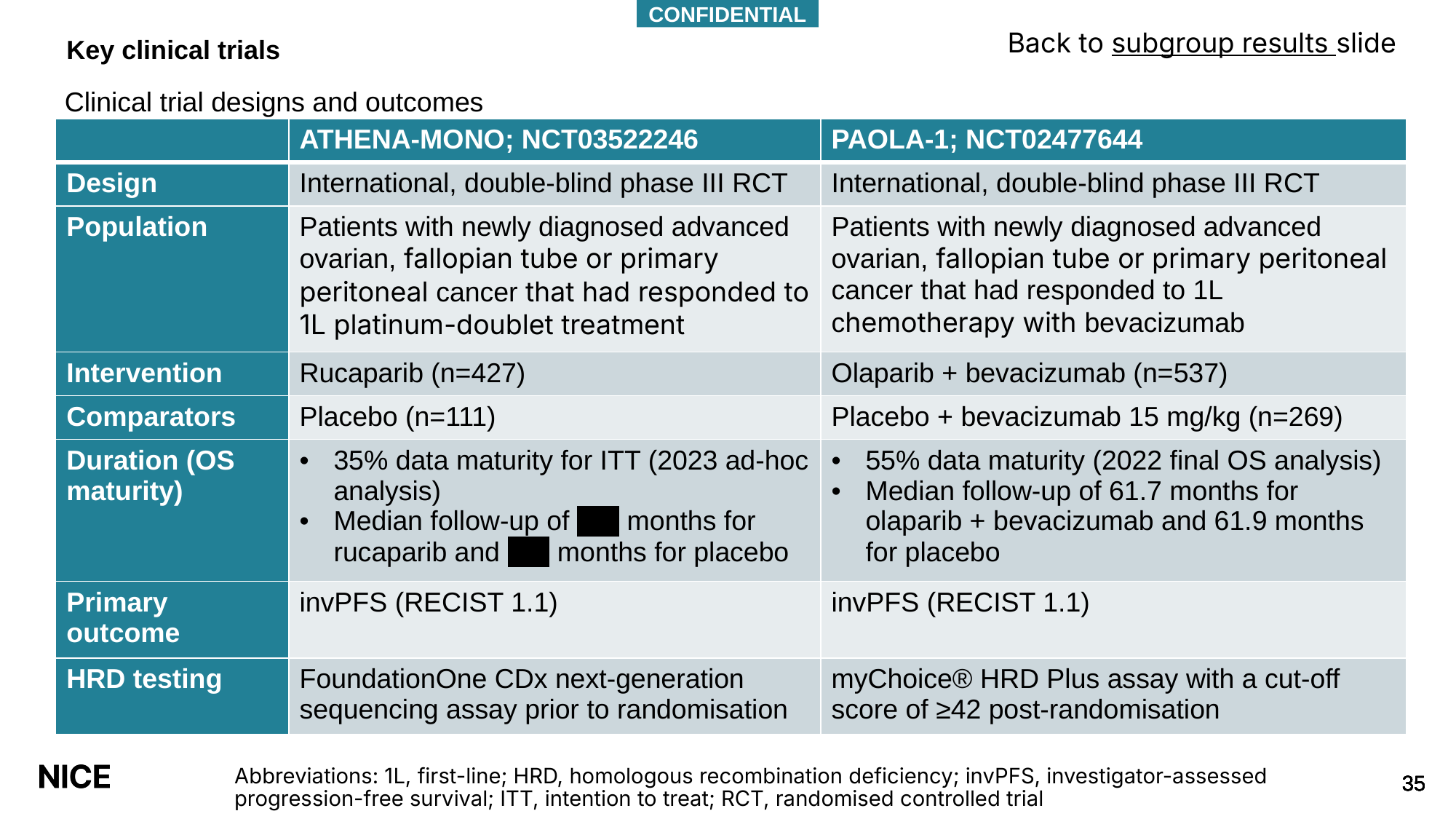

CONFIDENTIAL
Back to subgroup results slide
# Key clinical trials
Clinical trial designs and outcomes
|  | ATHENA-MONO; NCT03522246 | PAOLA-1; NCT02477644 |
| --- | --- | --- |
| Design | International, double-blind phase III RCT | International, double-blind phase III RCT |
| Population | Patients with newly diagnosed advanced ovarian, fallopian tube or primary peritoneal cancer that had responded to 1L platinum-doublet treatment | Patients with newly diagnosed advanced ovarian, fallopian tube or primary peritoneal cancer that had responded to 1L chemotherapy with bevacizumab |
| Intervention | Rucaparib (n=427) | Olaparib + bevacizumab (n=537) |
| Comparators | Placebo (n=111) | Placebo + bevacizumab 15 mg/kg (n=269) |
| Duration (OS maturity) | 35% data maturity for ITT (2023 ad-hoc analysis) Median follow-up of \*\*\*\* months for rucaparib and \*\*\*\* months for placebo | 55% data maturity (2022 final OS analysis) Median follow-up of 61.7 months for olaparib + bevacizumab and 61.9 months for placebo |
| Primary outcome | invPFS (RECIST 1.1) | invPFS (RECIST 1.1) |
| HRD testing | FoundationOne CDx next-generation sequencing assay prior to randomisation | myChoice® HRD Plus assay with a cut-off score of ≥42 post-randomisation |
Abbreviations: 1L, first-line; HRD, homologous recombination deficiency; invPFS, investigator-assessed progression-free survival; ITT, intention to treat; RCT, randomised controlled trial